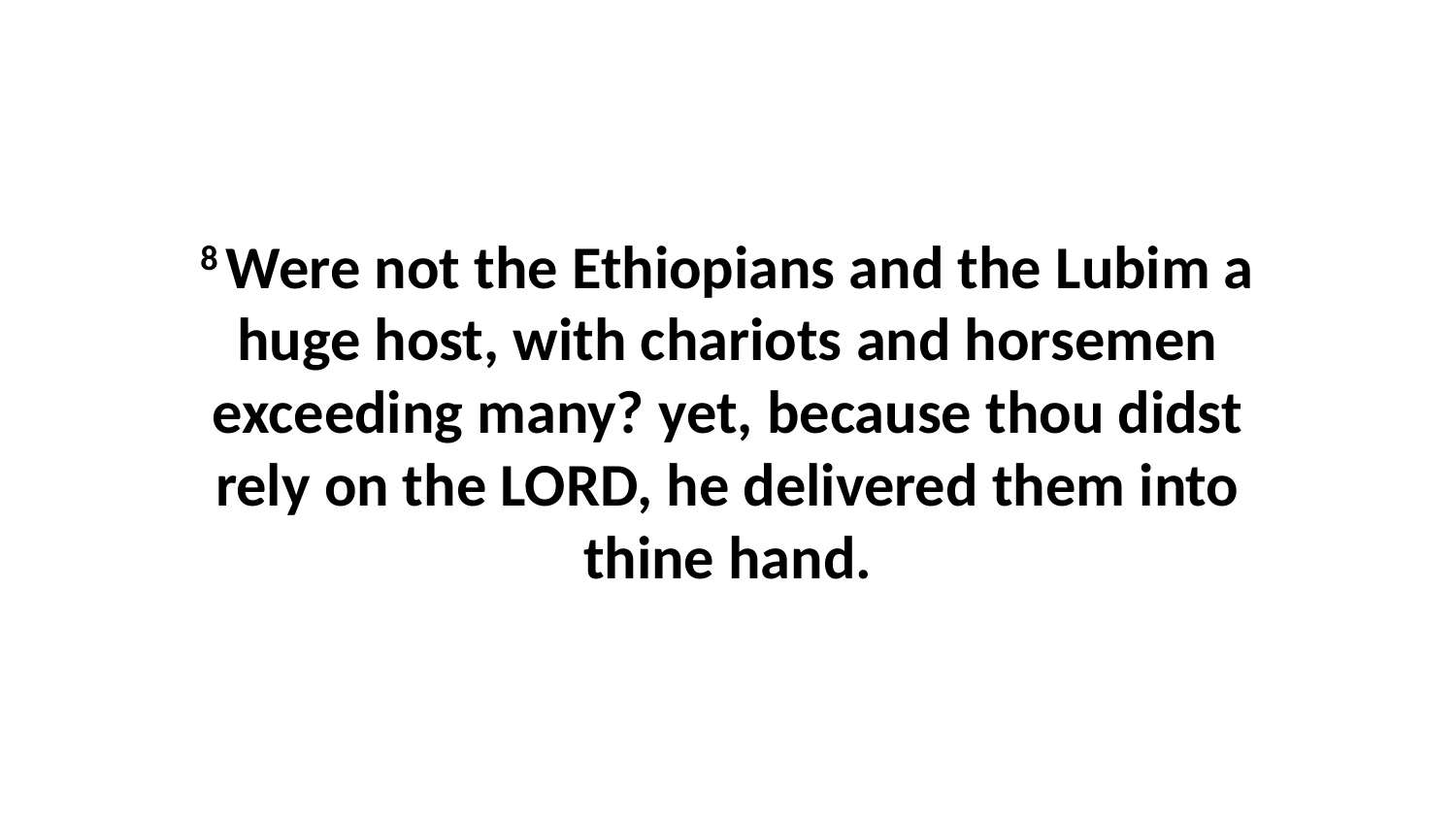

8 Were not the Ethiopians and the Lubim a huge host, with chariots and horsemen exceeding many? yet, because thou didst rely on the LORD, he delivered them into thine hand.